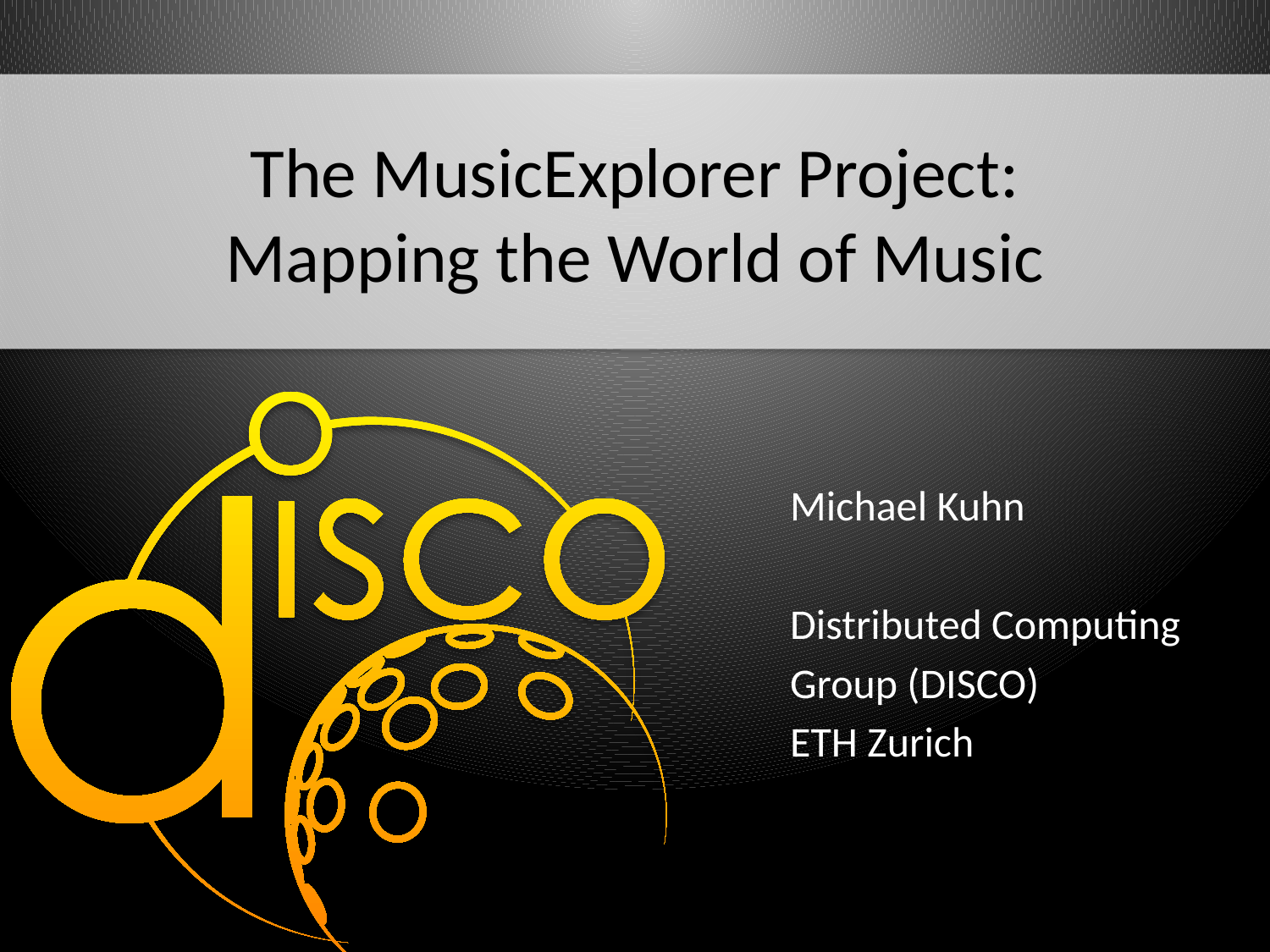

# The MusicExplorer Project: Mapping the World of Music

Michael Kuhn

Distributed Computing
Group (DISCO)
ETH Zurich